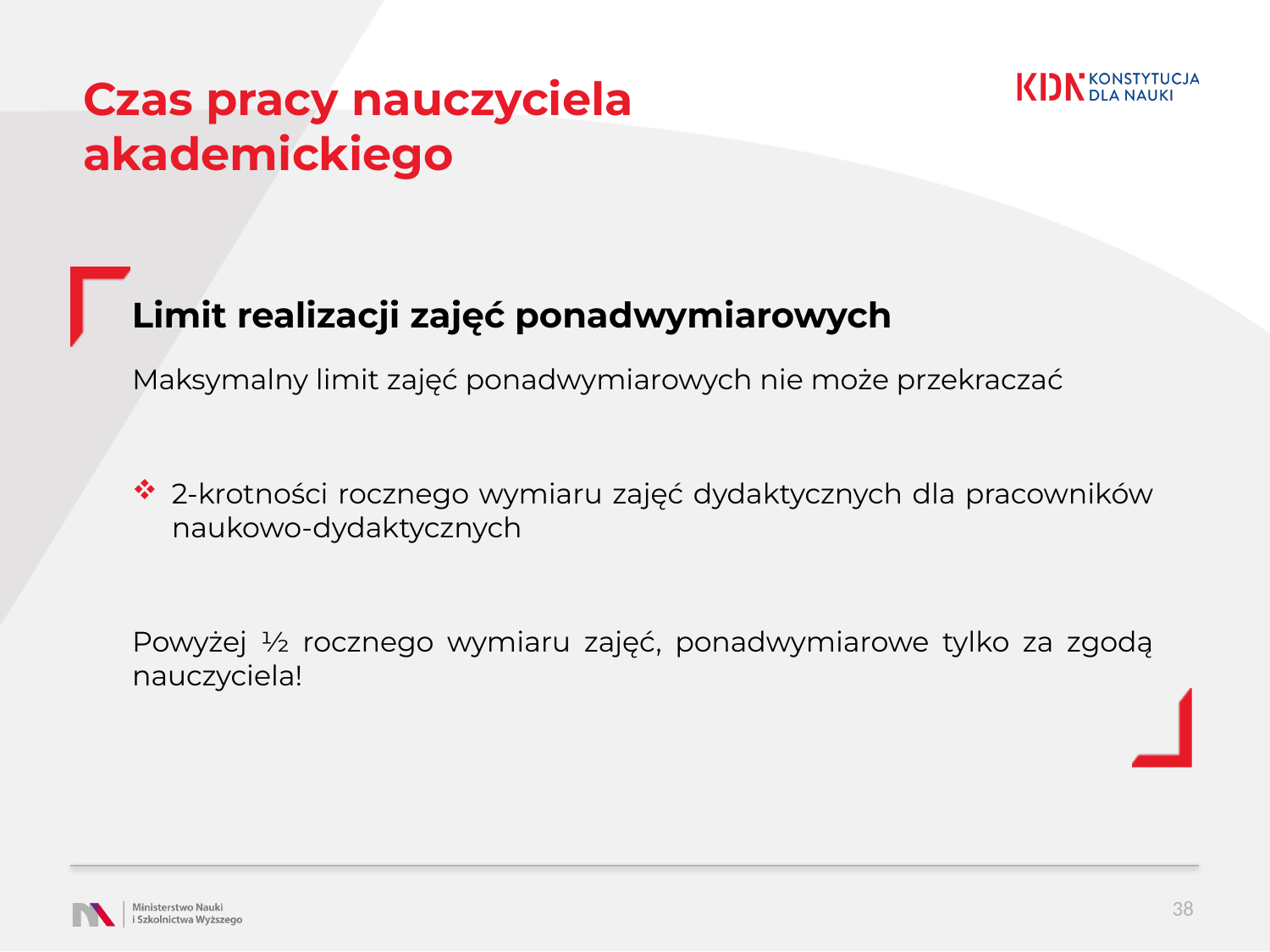

# Czas pracy nauczyciela akademickiego
Limit realizacji zajęć ponadwymiarowych
Maksymalny limit zajęć ponadwymiarowych nie może przekraczać

2-krotności rocznego wymiaru zajęć dydaktycznych dla pracowników naukowo-dydaktycznych

Powyżej ½ rocznego wymiaru zajęć, ponadwymiarowe tylko za zgodą nauczyciela!

38